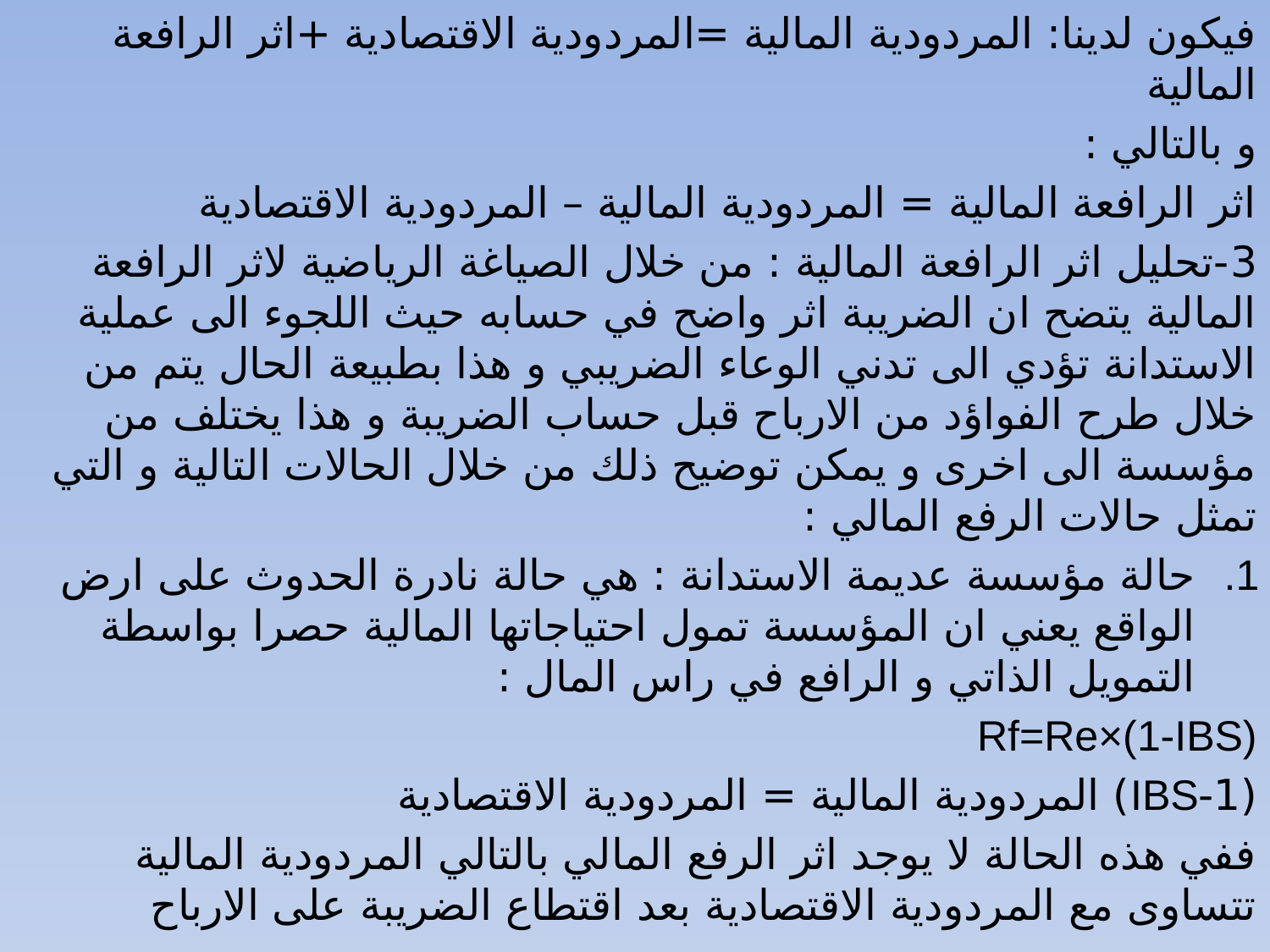

فيكون لدينا: المردودية المالية =المردودية الاقتصادية +اثر الرافعة المالية
و بالتالي :
اثر الرافعة المالية = المردودية المالية – المردودية الاقتصادية
3-تحليل اثر الرافعة المالية : من خلال الصياغة الرياضية لاثر الرافعة المالية يتضح ان الضريبة اثر واضح في حسابه حيث اللجوء الى عملية الاستدانة تؤدي الى تدني الوعاء الضريبي و هذا بطبيعة الحال يتم من خلال طرح الفواؤد من الارباح قبل حساب الضريبة و هذا يختلف من مؤسسة الى اخرى و يمكن توضيح ذلك من خلال الحالات التالية و التي تمثل حالات الرفع المالي :
حالة مؤسسة عديمة الاستدانة : هي حالة نادرة الحدوث على ارض الواقع يعني ان المؤسسة تمول احتياجاتها المالية حصرا بواسطة التمويل الذاتي و الرافع في راس المال :
Rf=Re×(1-IBS)
(1-IBS) المردودية المالية = المردودية الاقتصادية
ففي هذه الحالة لا يوجد اثر الرفع المالي بالتالي المردودية المالية تتساوى مع المردودية الاقتصادية بعد اقتطاع الضريبة على الارباح